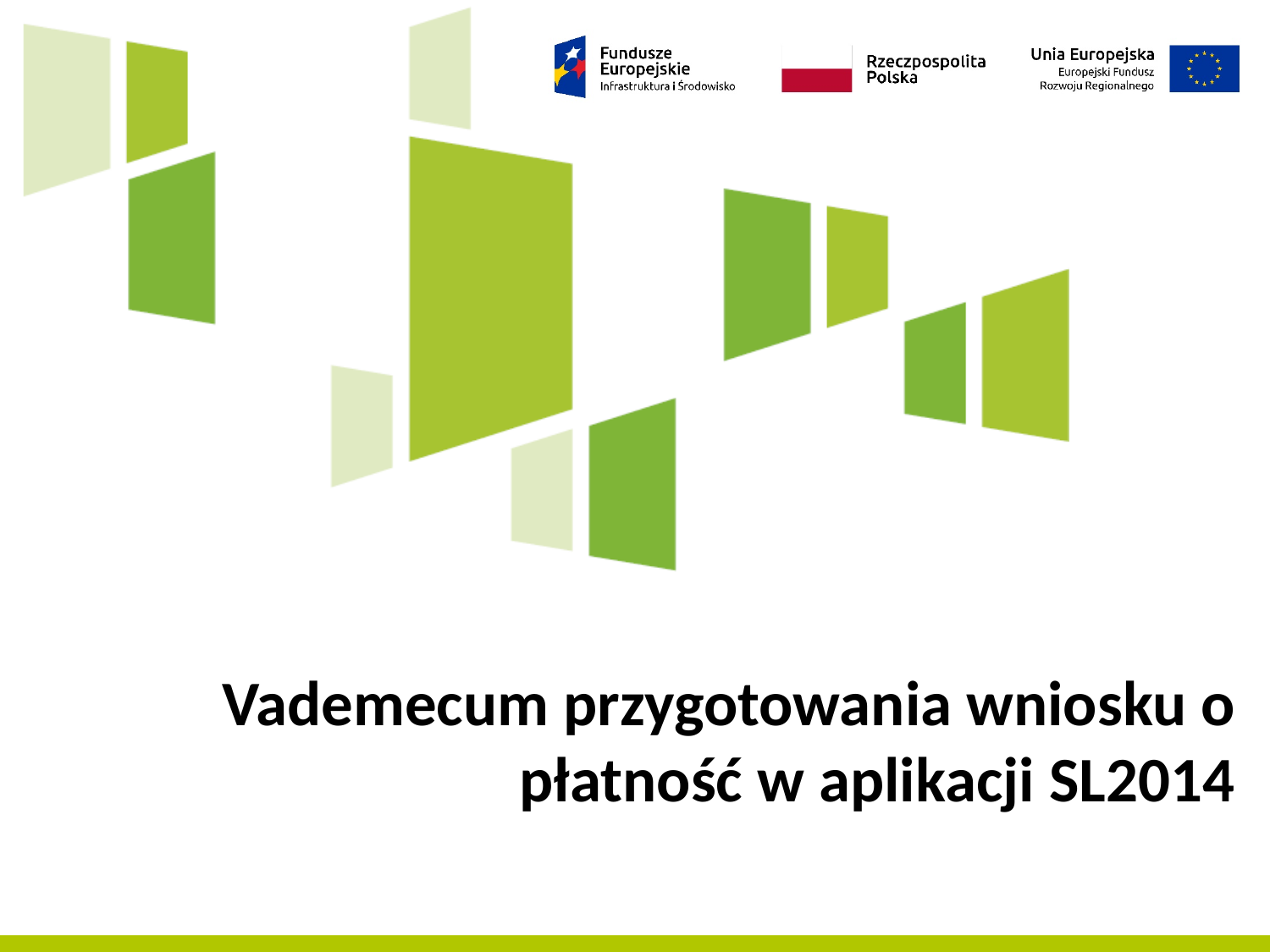

Vademecum przygotowania wniosku o płatność w aplikacji SL2014